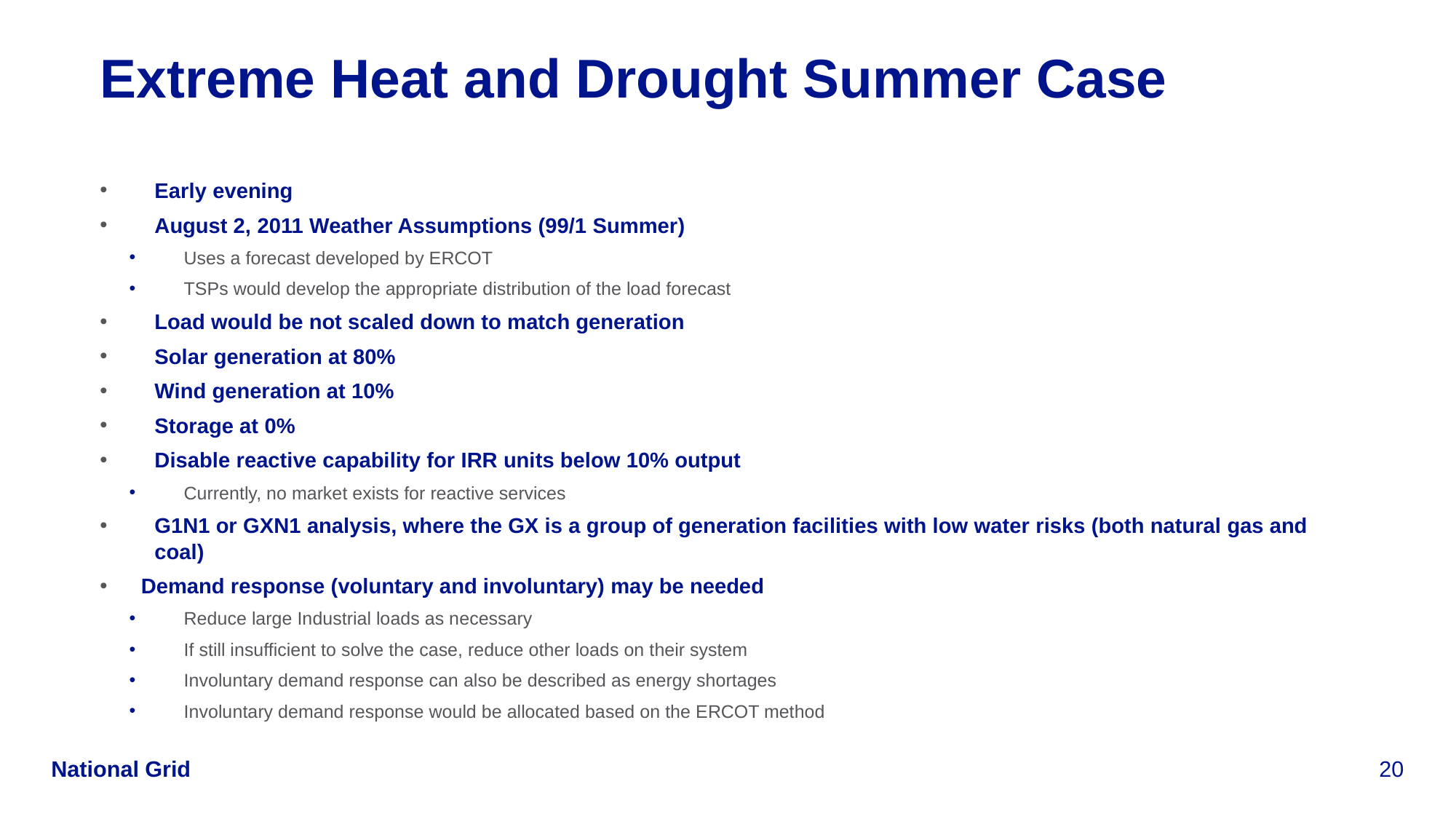

# Extreme Heat and Drought Summer Case
Early evening
August 2, 2011 Weather Assumptions (99/1 Summer)
Uses a forecast developed by ERCOT
TSPs would develop the appropriate distribution of the load forecast
Load would be not scaled down to match generation
Solar generation at 80%
Wind generation at 10%
Storage at 0%
Disable reactive capability for IRR units below 10% output
Currently, no market exists for reactive services
G1N1 or GXN1 analysis, where the GX is a group of generation facilities with low water risks (both natural gas and coal)
Demand response (voluntary and involuntary) may be needed
Reduce large Industrial loads as necessary
If still insufficient to solve the case, reduce other loads on their system
Involuntary demand response can also be described as energy shortages
Involuntary demand response would be allocated based on the ERCOT method